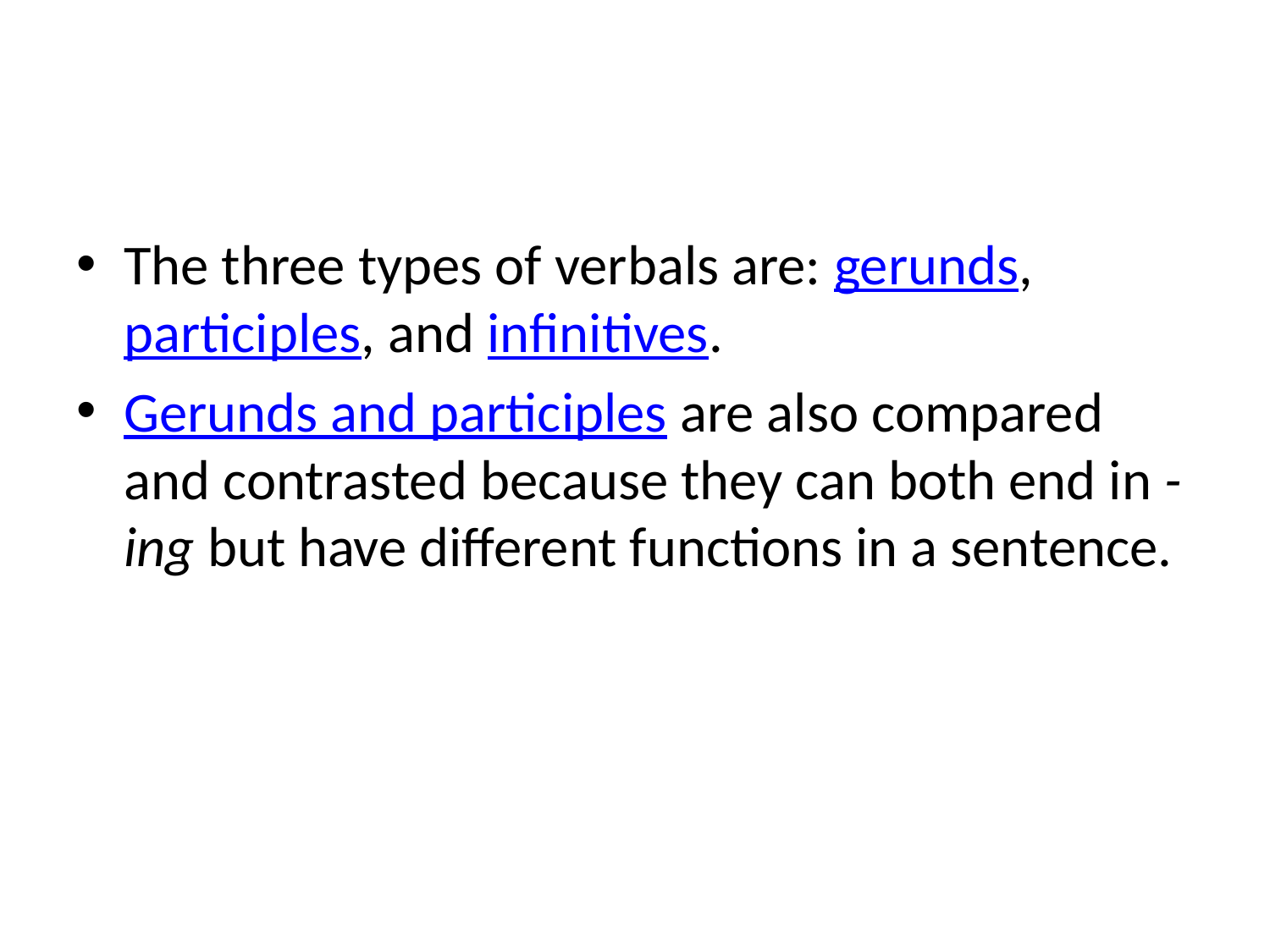

#
The three types of verbals are: gerunds, participles, and infinitives.
Gerunds and participles are also compared and contrasted because they can both end in -ing but have different functions in a sentence.